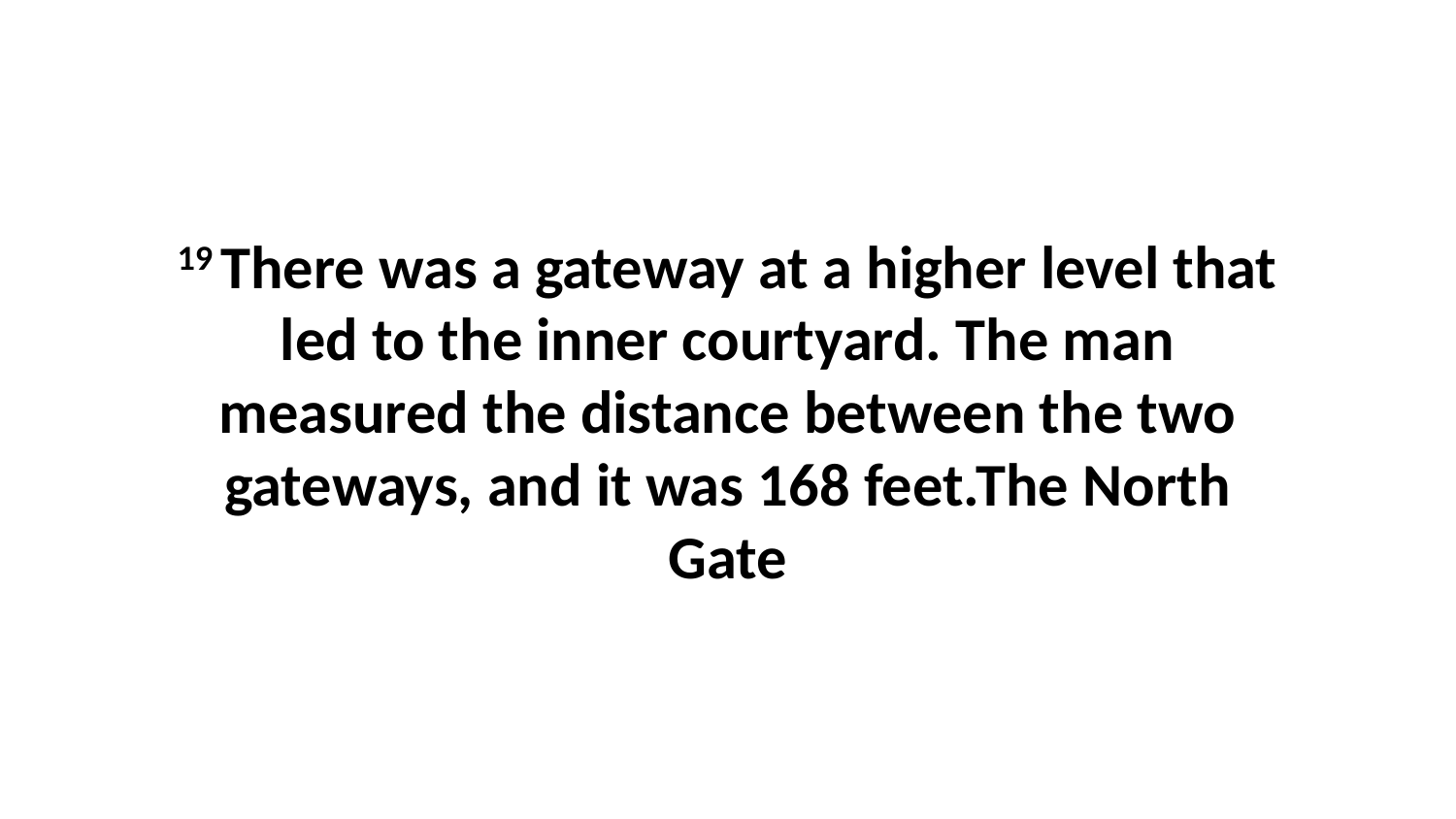

19 There was a gateway at a higher level that led to the inner courtyard. The man measured the distance between the two gateways, and it was 168 feet.The North Gate